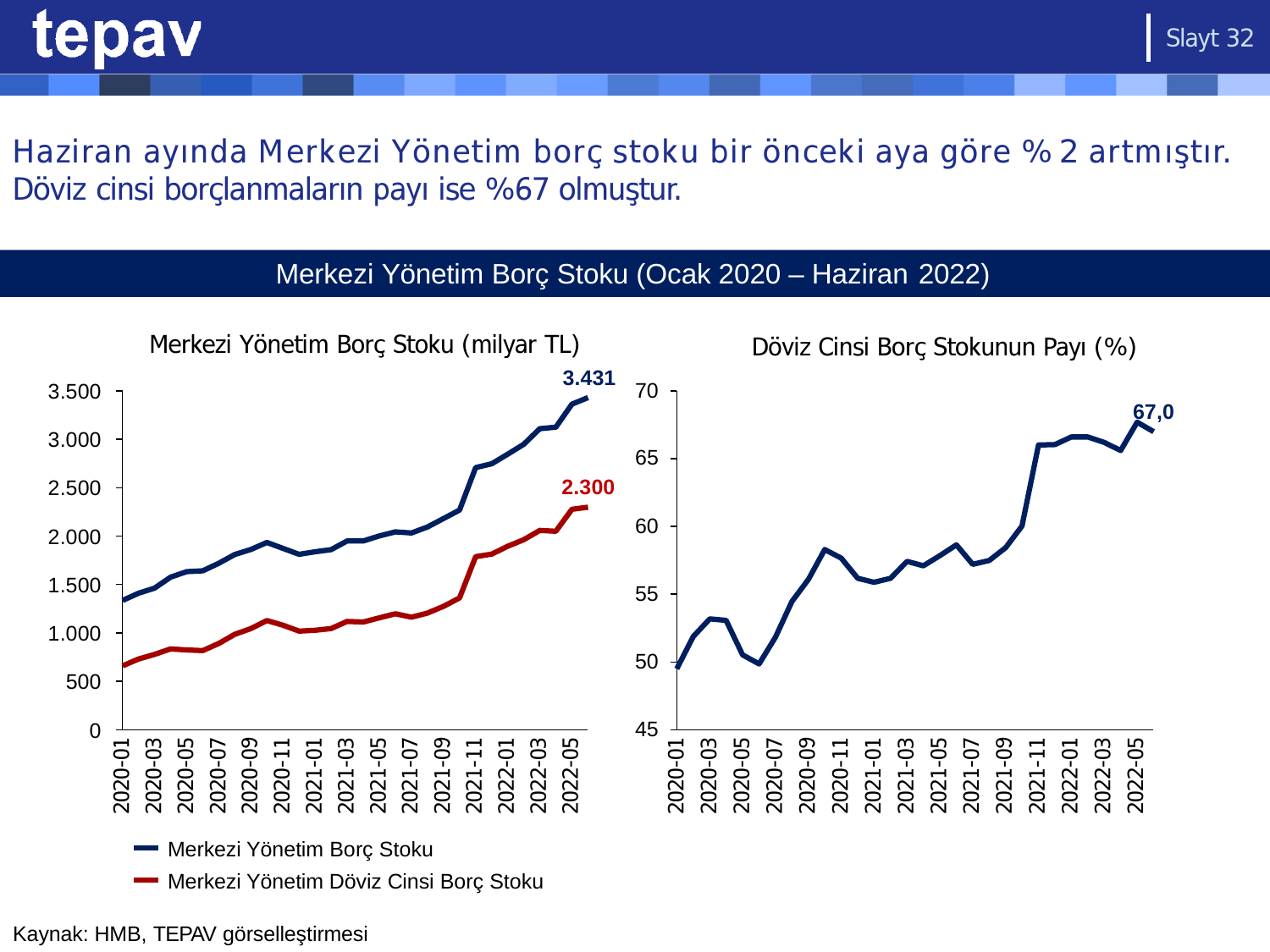

Slayt 32
# Haziran ayında Merkezi Yönetim borç stoku bir önceki aya göre %2 artmıştır.
Döviz cinsi borçlanmaların payı ise %67 olmuştur.

Merkezi Yönetim Borç Stoku (Ocak 2020 – Haziran 2022)
Merkezi Yönetim Borç Stoku (milyar TL)
3.431
Döviz Cinsi Borç Stokunun Payı (%)
70
3.500

67,0
3.000
65
2.300
2.500
60
2.000
1.500
55
1.000
50
500
45
0
2020-01
2020-03
2020-05
2020-07
2020-09
2020-11
2021-01
2021-03
2021-05
2021-07
2021-09
2021-11
2022-01
2022-03
2022-05
2020-01
2020-03
2020-05
2020-07
2020-09
2020-11
2021-01
2021-03
2021-05
2021-07
2021-09
2021-11
2022-01
2022-03
2022-05
Merkezi Yönetim Borç Stoku
Merkezi Yönetim Döviz Cinsi Borç Stoku

Kaynak: HMB, TEPAV görselleştirmesi